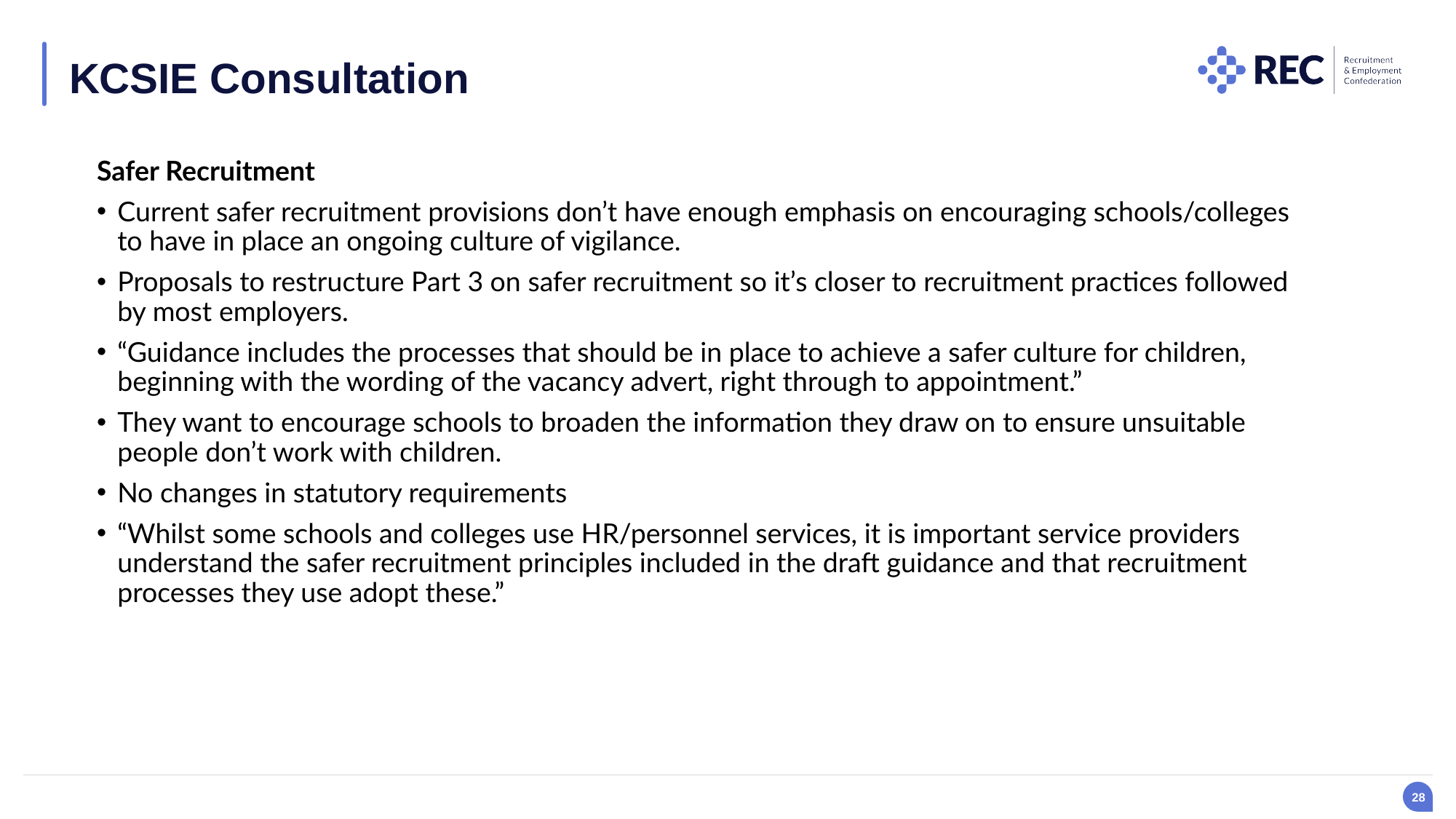

KCSIE Consultation
Safer Recruitment
Current safer recruitment provisions don’t have enough emphasis on encouraging schools/colleges to have in place an ongoing culture of vigilance.
Proposals to restructure Part 3 on safer recruitment so it’s closer to recruitment practices followed by most employers.
“Guidance includes the processes that should be in place to achieve a safer culture for children, beginning with the wording of the vacancy advert, right through to appointment.”
They want to encourage schools to broaden the information they draw on to ensure unsuitable people don’t work with children.
No changes in statutory requirements
“Whilst some schools and colleges use HR/personnel services, it is important service providers understand the safer recruitment principles included in the draft guidance and that recruitment processes they use adopt these.”